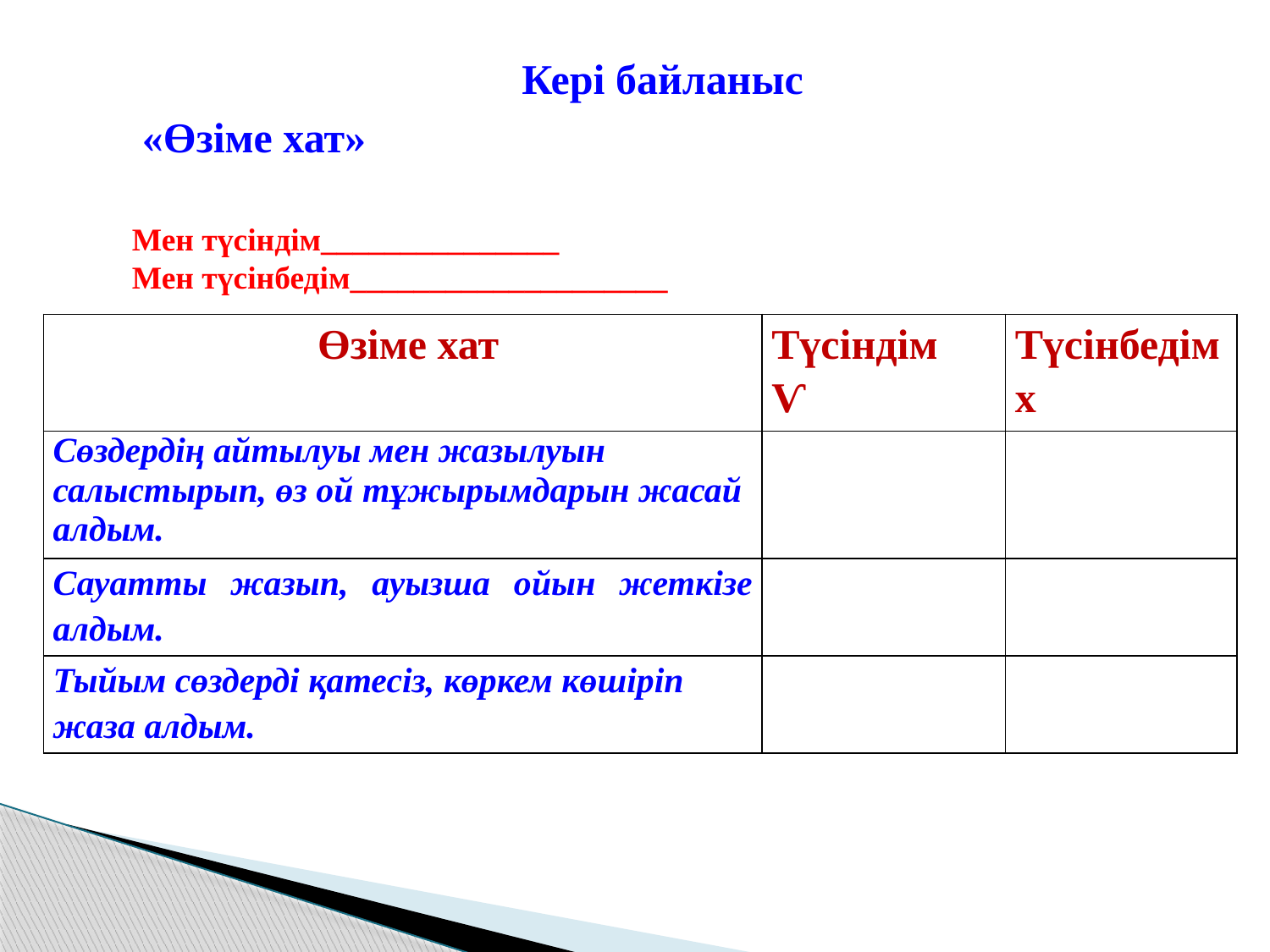

Кері байланыс
«Өзіме хат»
Мен түсіндім_______________
Мен түсінбедім____________________
| Өзіме хат | Түсіндім Ѵ | Түсінбедім х |
| --- | --- | --- |
| Сөздердің айтылуы мен жазылуын салыстырып, өз ой тұжырымдарын жасай алдым. |  |  |
| Сауатты жазып, ауызша ойын жеткізе алдым. |  |  |
| Тыйым сөздерді қатесіз, көркем көшіріп жаза алдым. |  |  |